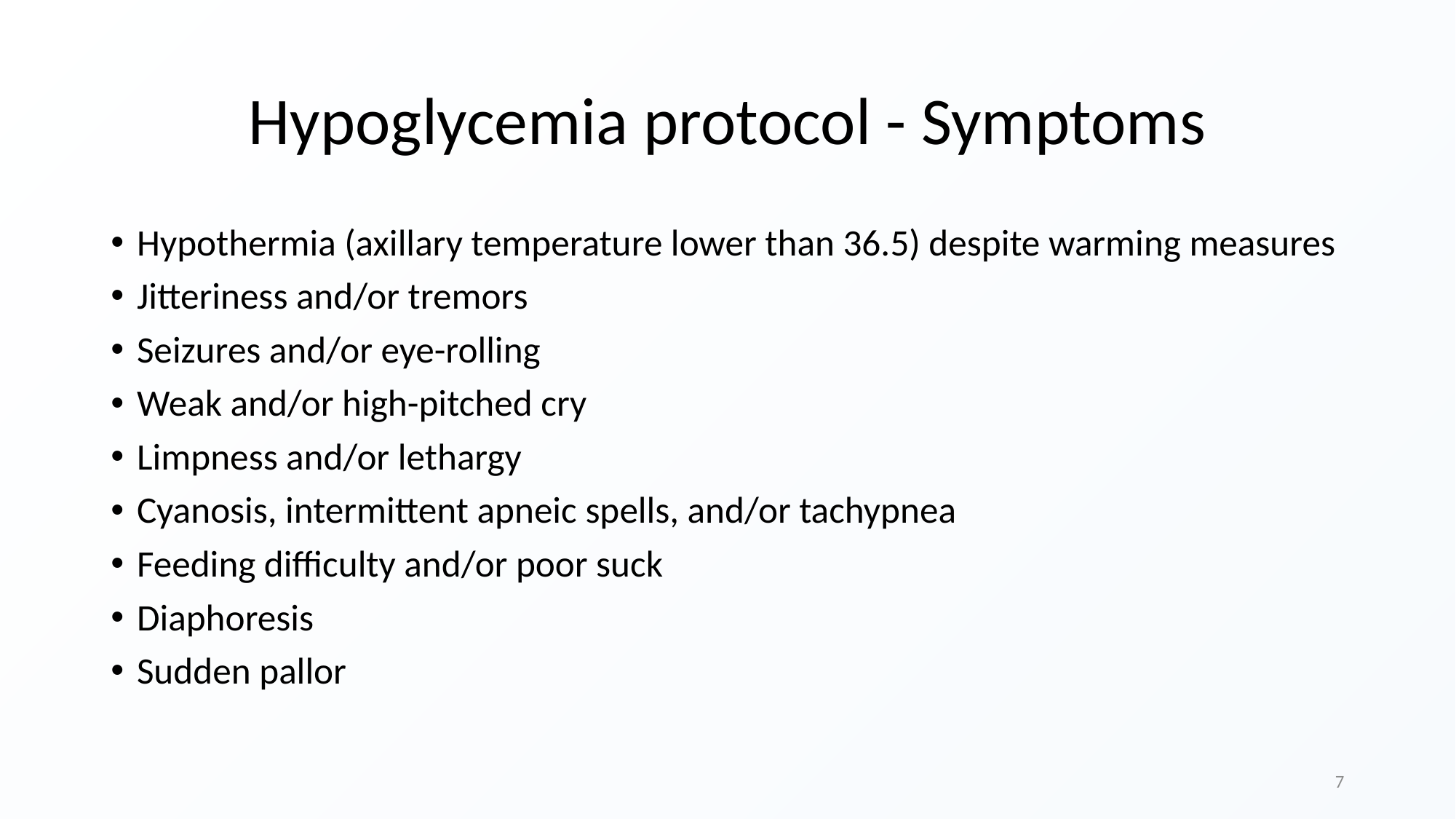

# Hypoglycemia protocol - Symptoms
Hypothermia (axillary temperature lower than 36.5) despite warming measures
Jitteriness and/or tremors
Seizures and/or eye-rolling
Weak and/or high-pitched cry
Limpness and/or lethargy
Cyanosis, intermittent apneic spells, and/or tachypnea
Feeding difficulty and/or poor suck
Diaphoresis
Sudden pallor
7